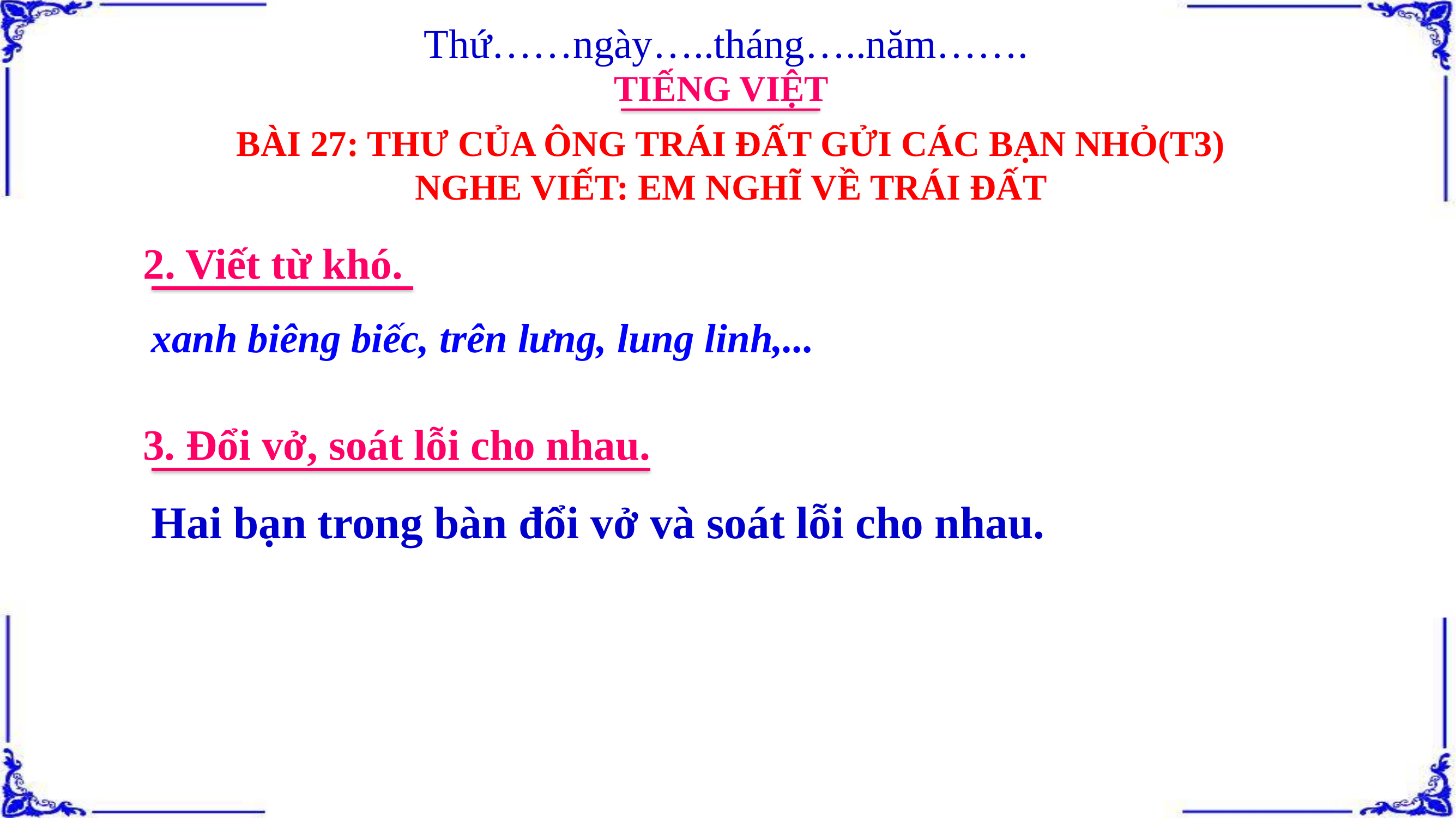

Thứ……ngày…..tháng…..năm…….
TIẾNG VIỆT
BÀI 27: THƯ CỦA ÔNG TRÁI ĐẤT GỬI CÁC BẠN NHỎ(T3)
NGHE VIẾT: EM NGHĨ VỀ TRÁI ĐẤT
2. Viết từ khó.
xanh biêng biếc, trên lưng, lung linh,...
3. Đổi vở, soát lỗi cho nhau.
Hai bạn trong bàn đổi vở và soát lỗi cho nhau.